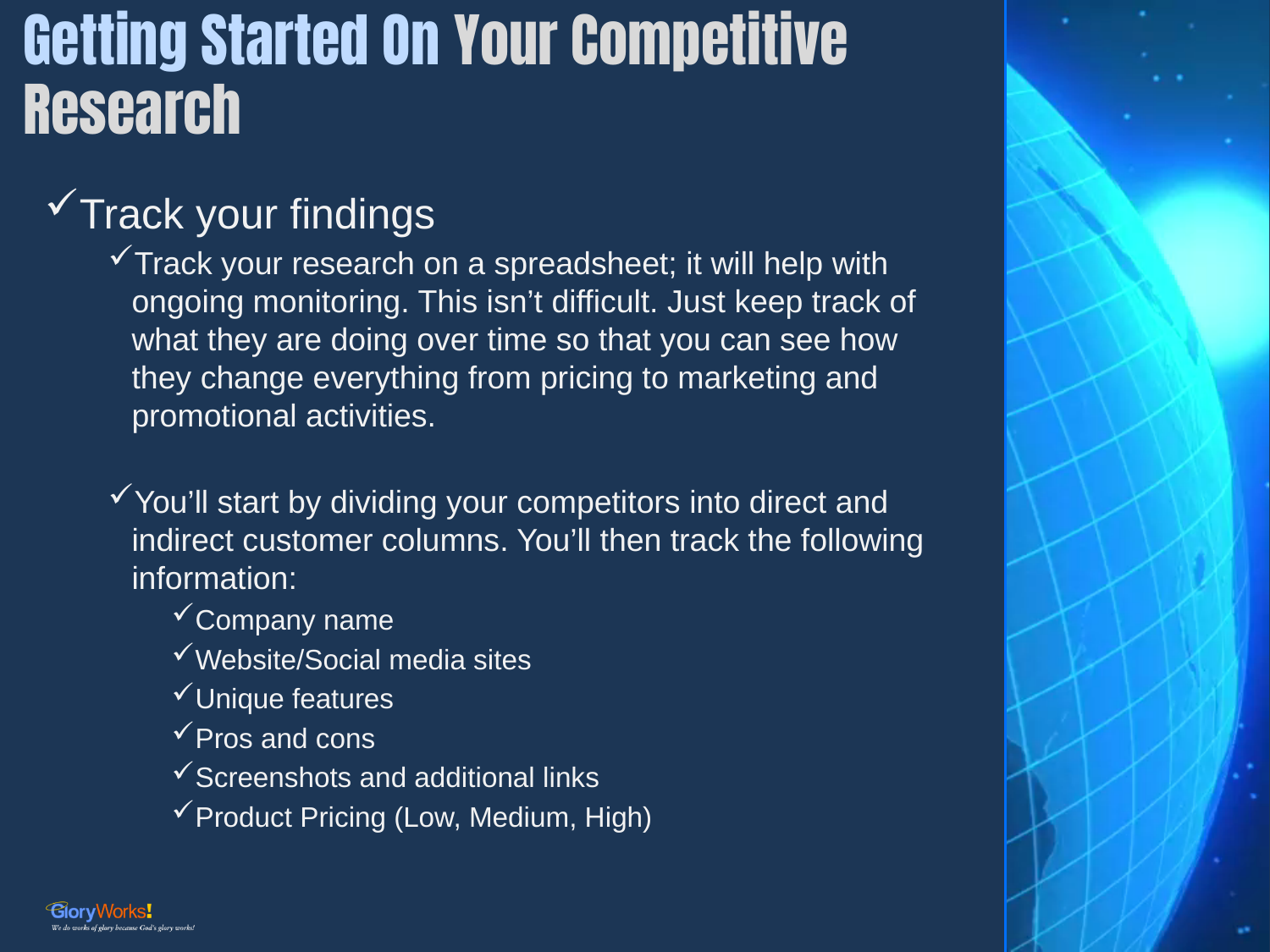

# Getting Started On Your Competitive  Research
Track your findings
Track your research on a spreadsheet; it will help with ongoing monitoring. This isn’t difficult. Just keep track of what they are doing over time so that you can see how they change everything from pricing to marketing and promotional activities.

You’ll start by dividing your competitors into direct and indirect customer columns. You’ll then track the following information:
Company name
Website/Social media sites
Unique features
Pros and cons
Screenshots and additional links
Product Pricing (Low, Medium, High)